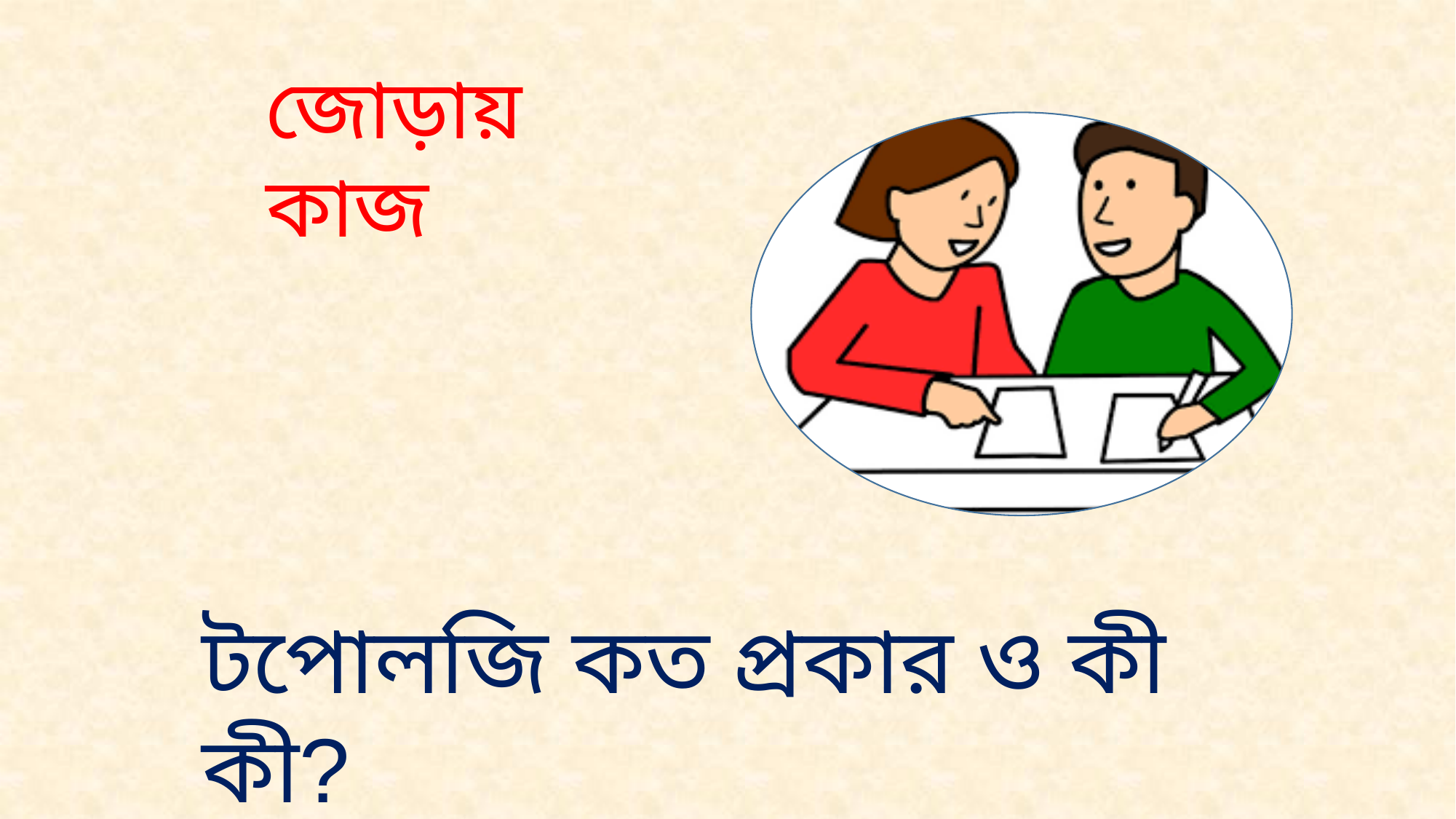

জোড়ায় কাজ

টপোলজি কত প্রকার ও কী কী?